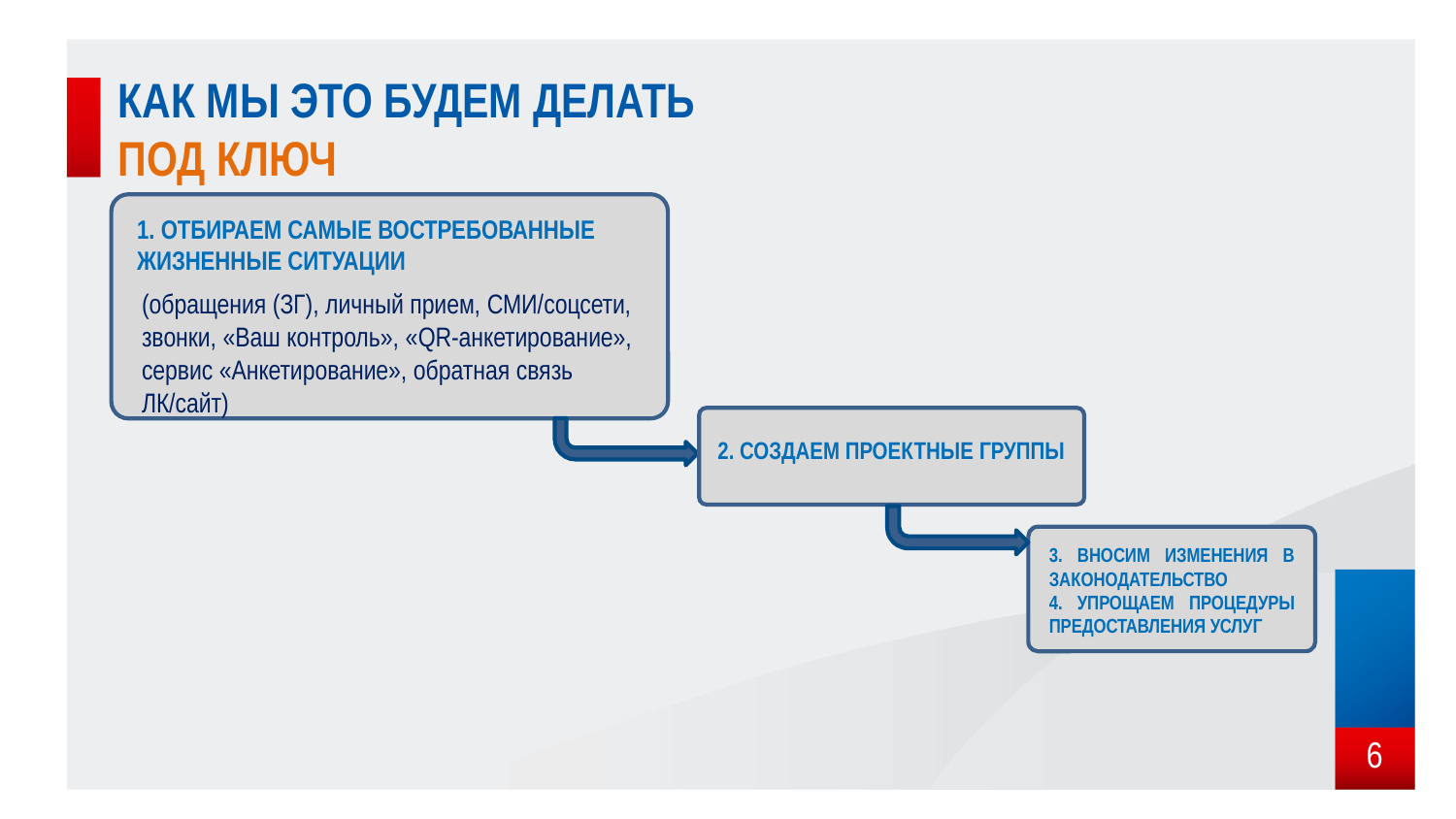

Как мы это будем делать
ПОД КЛЮЧ

1. ОТБИРАЕМ САМЫЕ ВОСТРЕБОВАННЫЕ ЖИЗНЕННЫЕ СИТУАЦИИ
(обращения (ЗГ), личный прием, СМИ/соцсети, звонки, «Ваш контроль», «QR-анкетирование», сервис «Анкетирование», обратная связь ЛК/сайт)

2. СОЗДАЕМ ПРОЕКТНЫЕ ГРУППЫ

3. ВНОСИМ ИЗМЕНЕНИЯ В ЗАКОНОДАТЕЛЬСТВО
4. УПРОЩАЕМ ПРОЦЕДУРЫ ПРЕДОСТАВЛЕНИЯ УСЛУГ
6